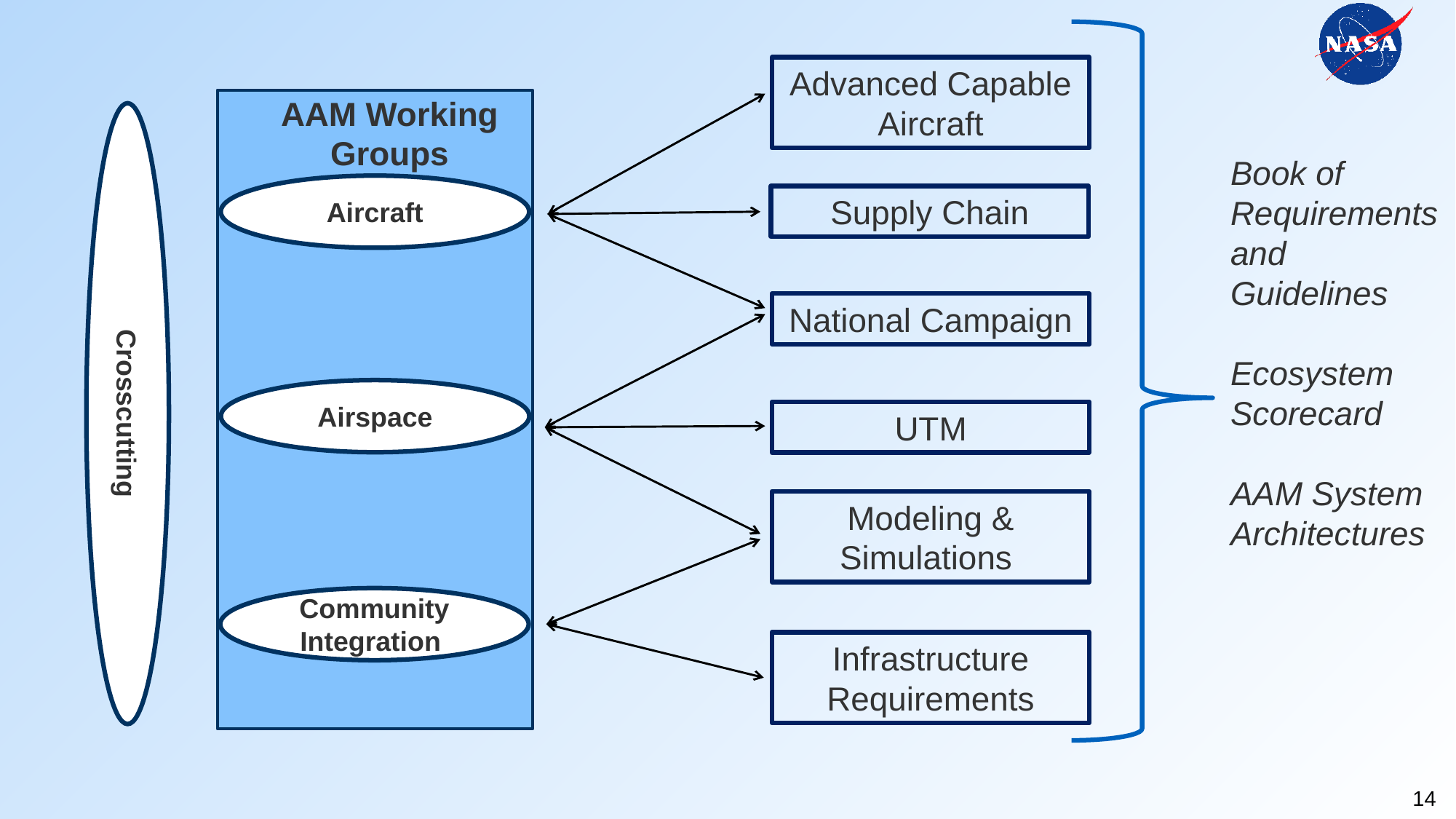

Advanced Capable Aircraft
AAM Working Groups

Book of Requirements and Guidelines

Ecosystem Scorecard

AAM System Architectures
Aircraft
Supply Chain
National Campaign
Crosscutting
Airspace
UTM
Modeling & Simulations
Community Integration
Infrastructure Requirements